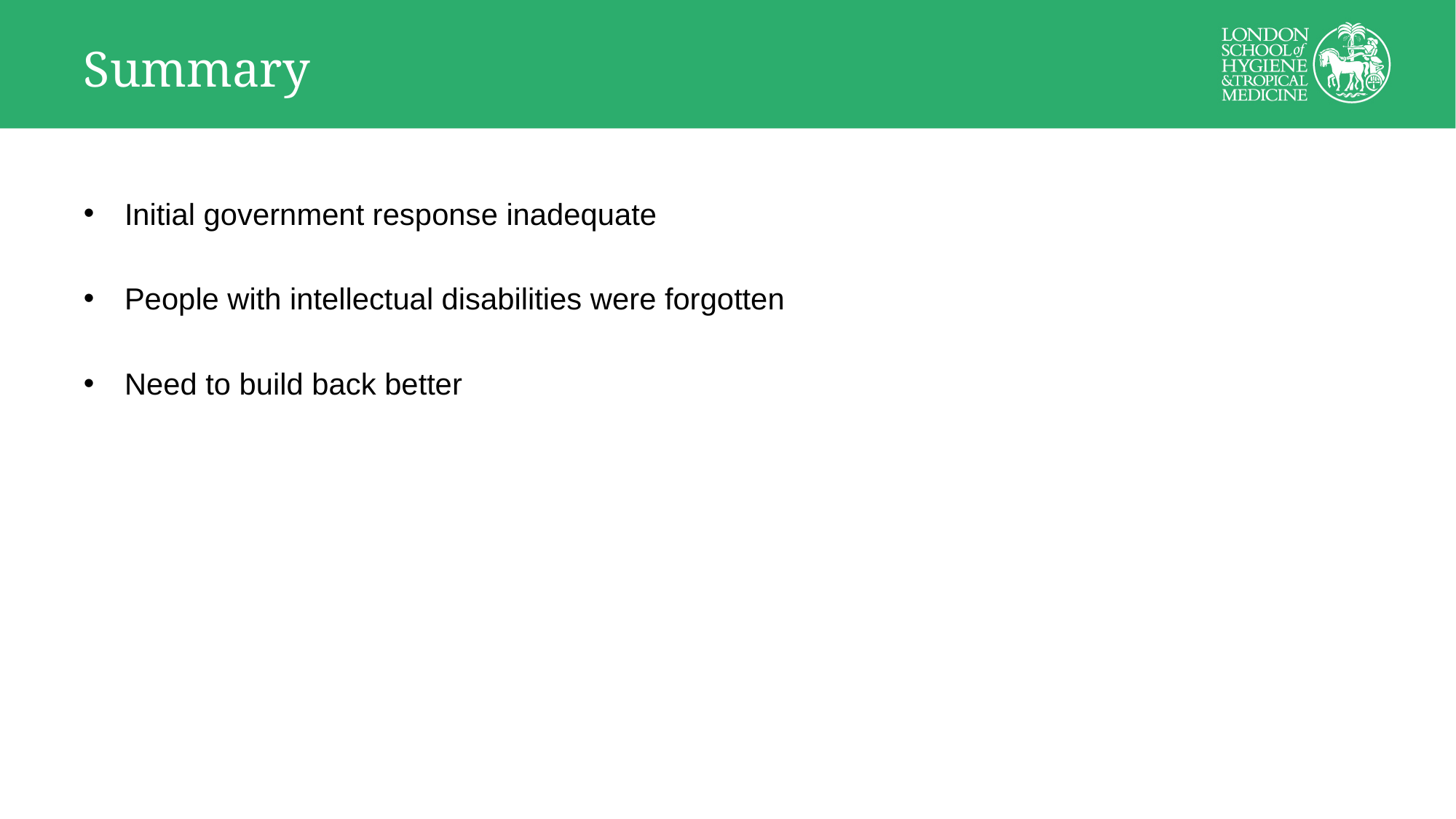

# Summary
Initial government response inadequate

People with intellectual disabilities were forgotten

Need to build back better